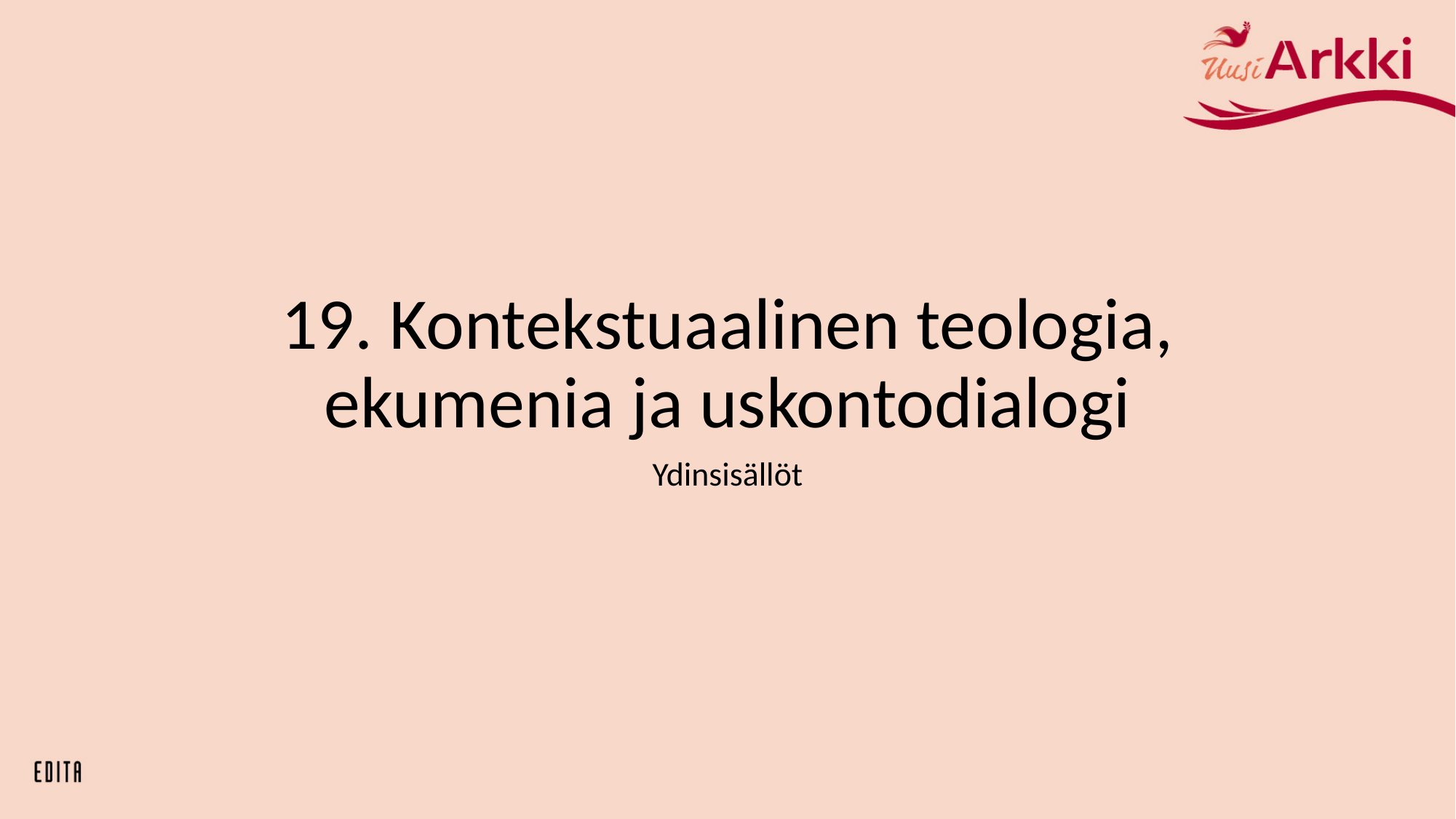

# 19. Kontekstuaalinen teologia, ekumenia ja uskontodialogi
Ydinsisällöt